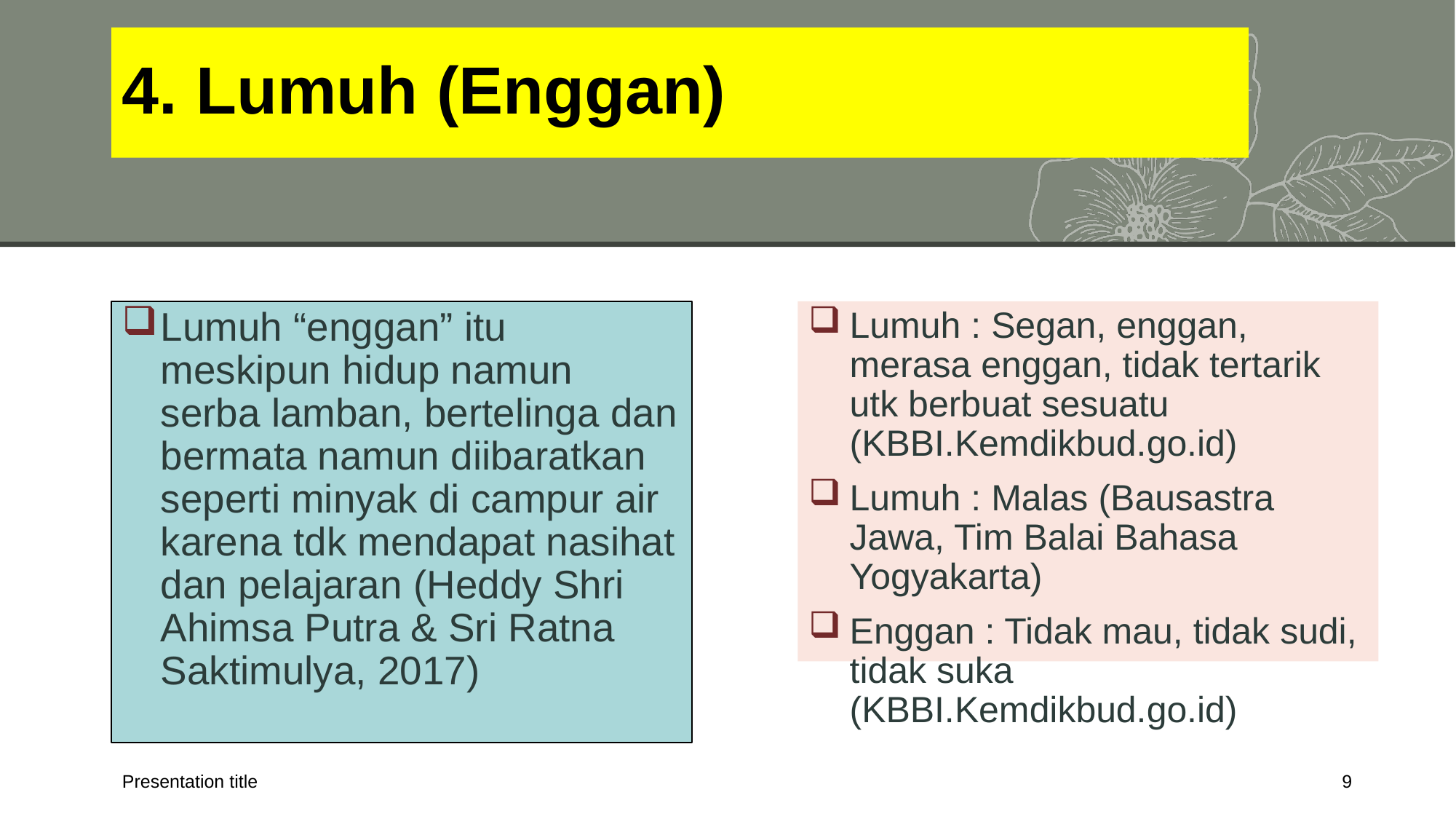

# 4. Lumuh (Enggan)
Lumuh “enggan” itu meskipun hidup namun serba lamban, bertelinga dan bermata namun diibaratkan seperti minyak di campur air karena tdk mendapat nasihat dan pelajaran (Heddy Shri Ahimsa Putra & Sri Ratna Saktimulya, 2017)

Lumuh : Segan, enggan, merasa enggan, tidak tertarik utk berbuat sesuatu (KBBI.Kemdikbud.go.id)
Lumuh : Malas (Bausastra Jawa, Tim Balai Bahasa Yogyakarta)
Enggan : Tidak mau, tidak sudi, tidak suka (KBBI.Kemdikbud.go.id)
Presentation title
9